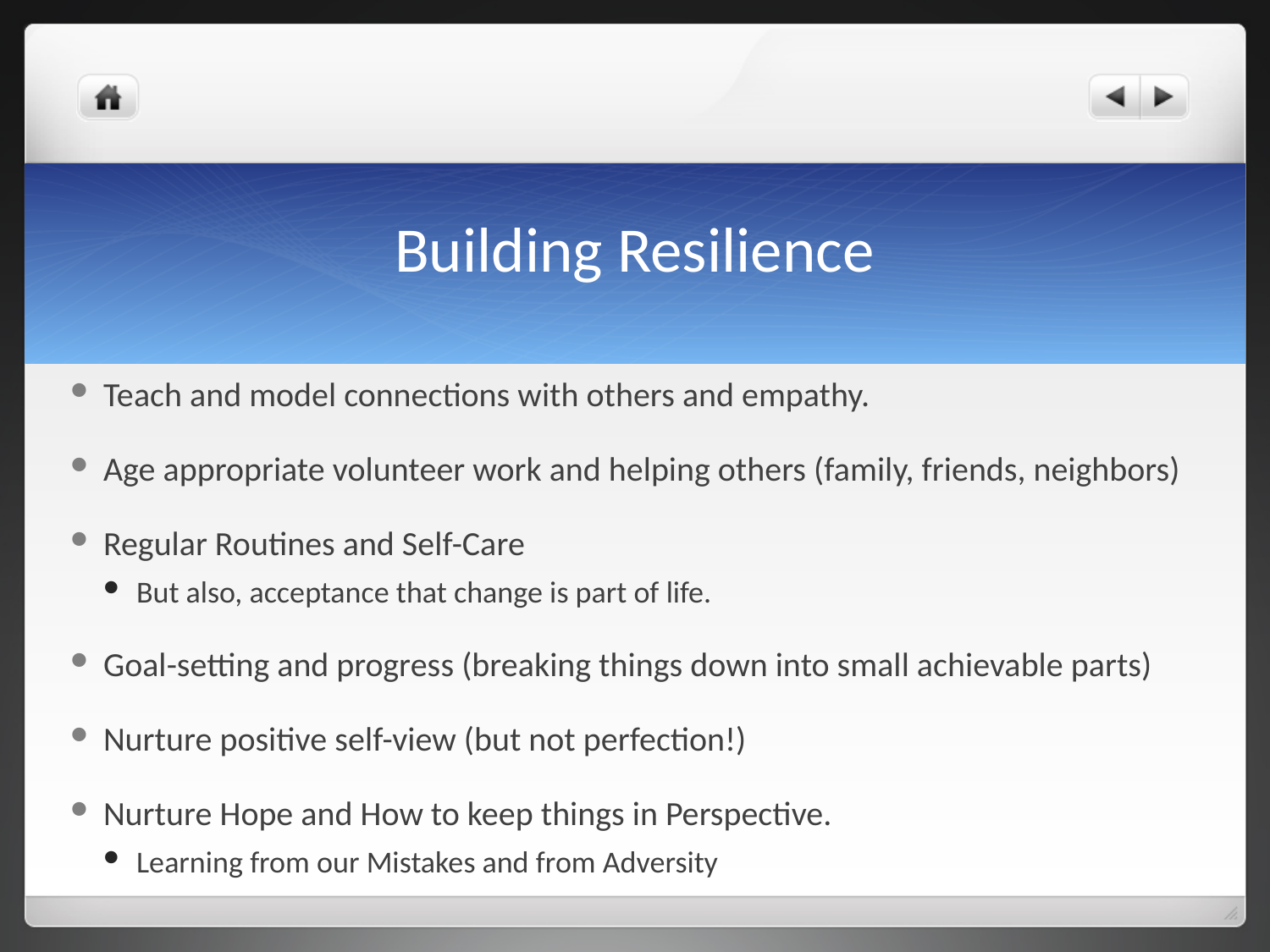

# Building Resilience
Teach and model connections with others and empathy.
Age appropriate volunteer work and helping others (family, friends, neighbors)
Regular Routines and Self-Care
But also, acceptance that change is part of life.
Goal-setting and progress (breaking things down into small achievable parts)
Nurture positive self-view (but not perfection!)
Nurture Hope and How to keep things in Perspective.
Learning from our Mistakes and from Adversity